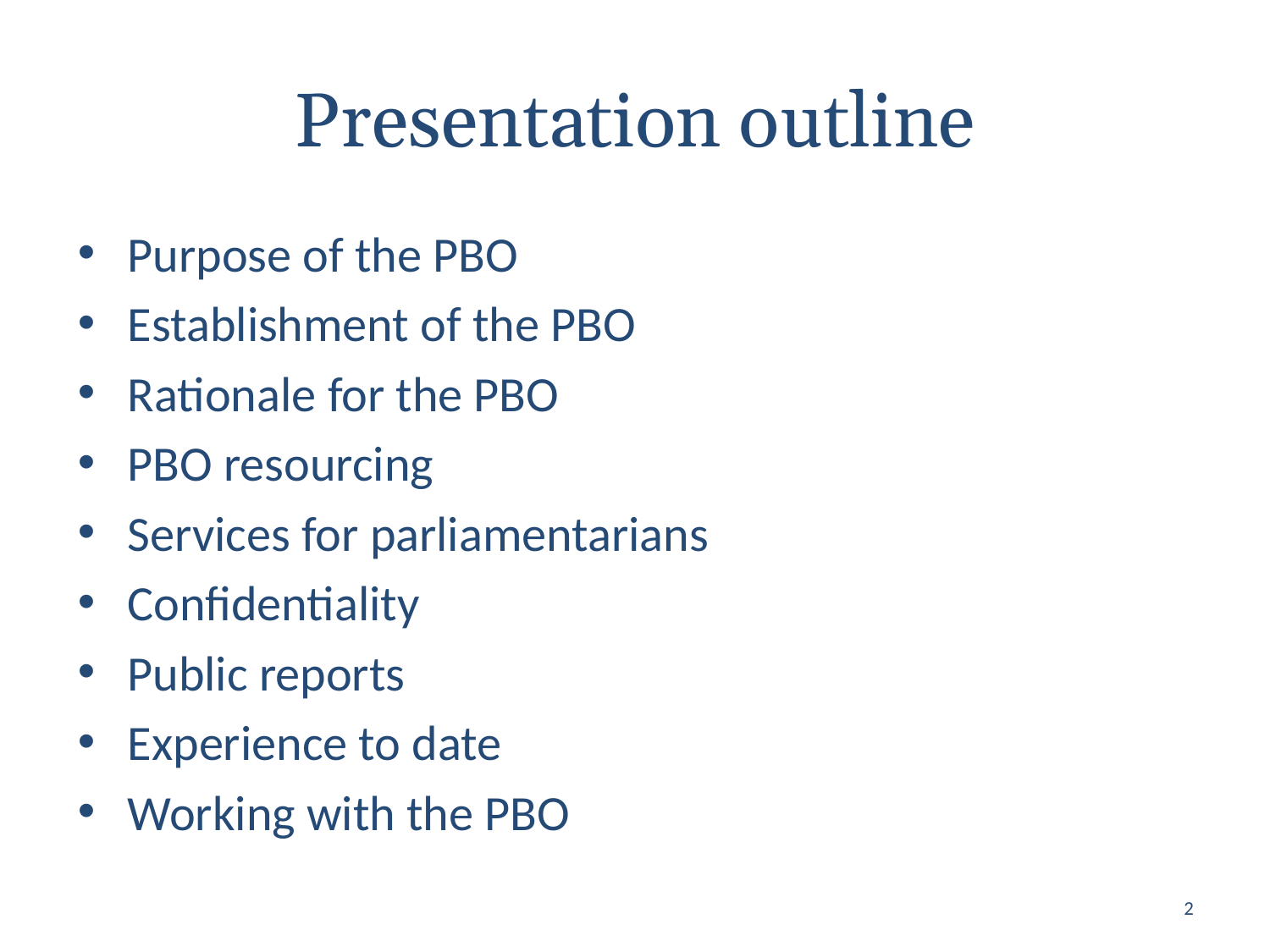

# Presentation outline
Purpose of the PBO
Establishment of the PBO
Rationale for the PBO
PBO resourcing
Services for parliamentarians
Confidentiality
Public reports
Experience to date
Working with the PBO
2